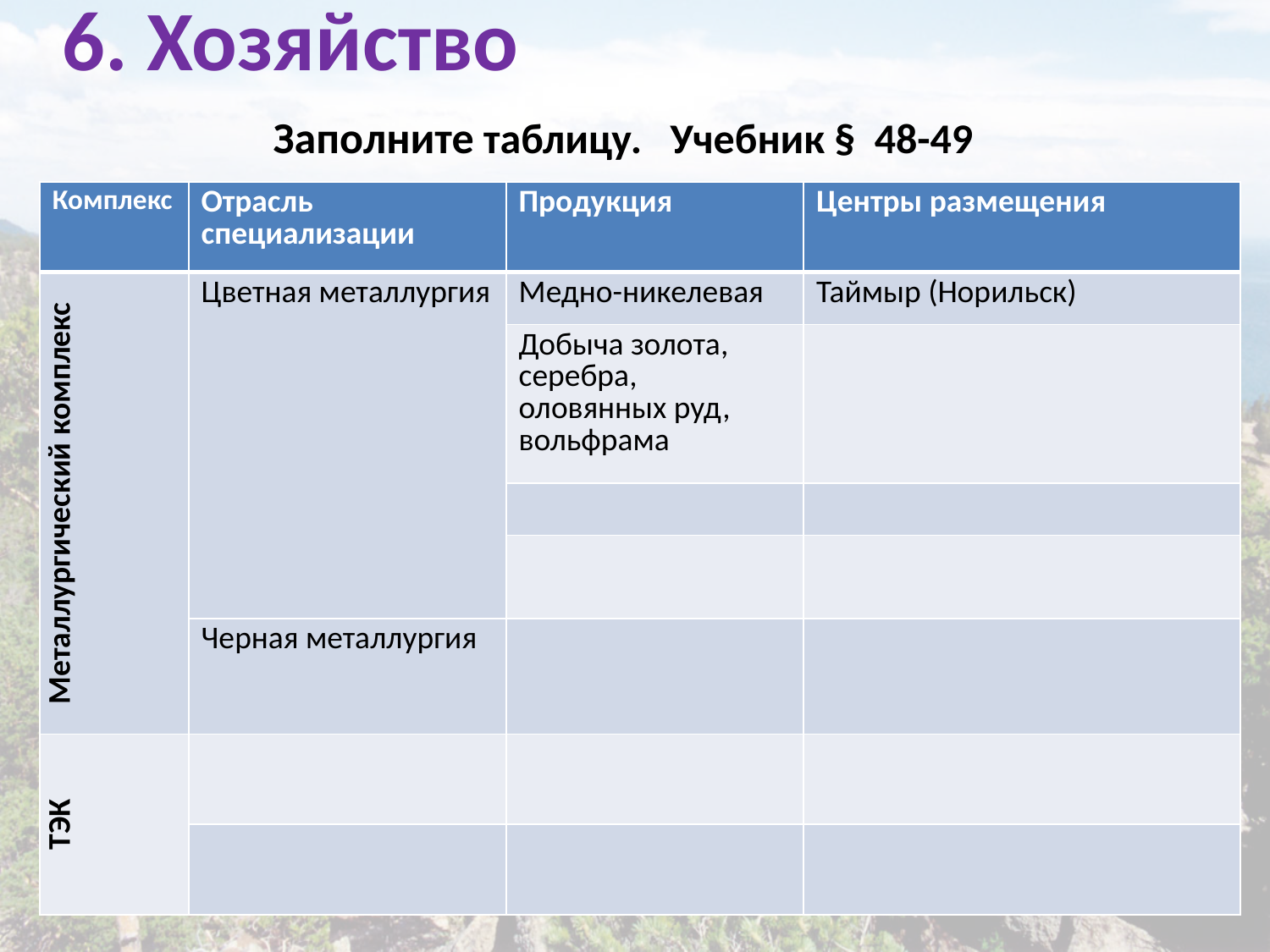

# 6. Хозяйство
Заполните таблицу.   Учебник §  48-49
| Комплекс | Отрасль специализации | Продукция | Центры размещения |
| --- | --- | --- | --- |
| Металлургический комплекс | Цветная металлургия | Медно-никелевая | Таймыр (Норильск) |
|  |  | Добыча золота, серебра, оловянных руд, вольфрама |  |
|  |  |  |  |
|  |  |  |  |
|  | Черная металлургия |  |  |
| ТЭК |  |  |  |
|  |  |  |  |